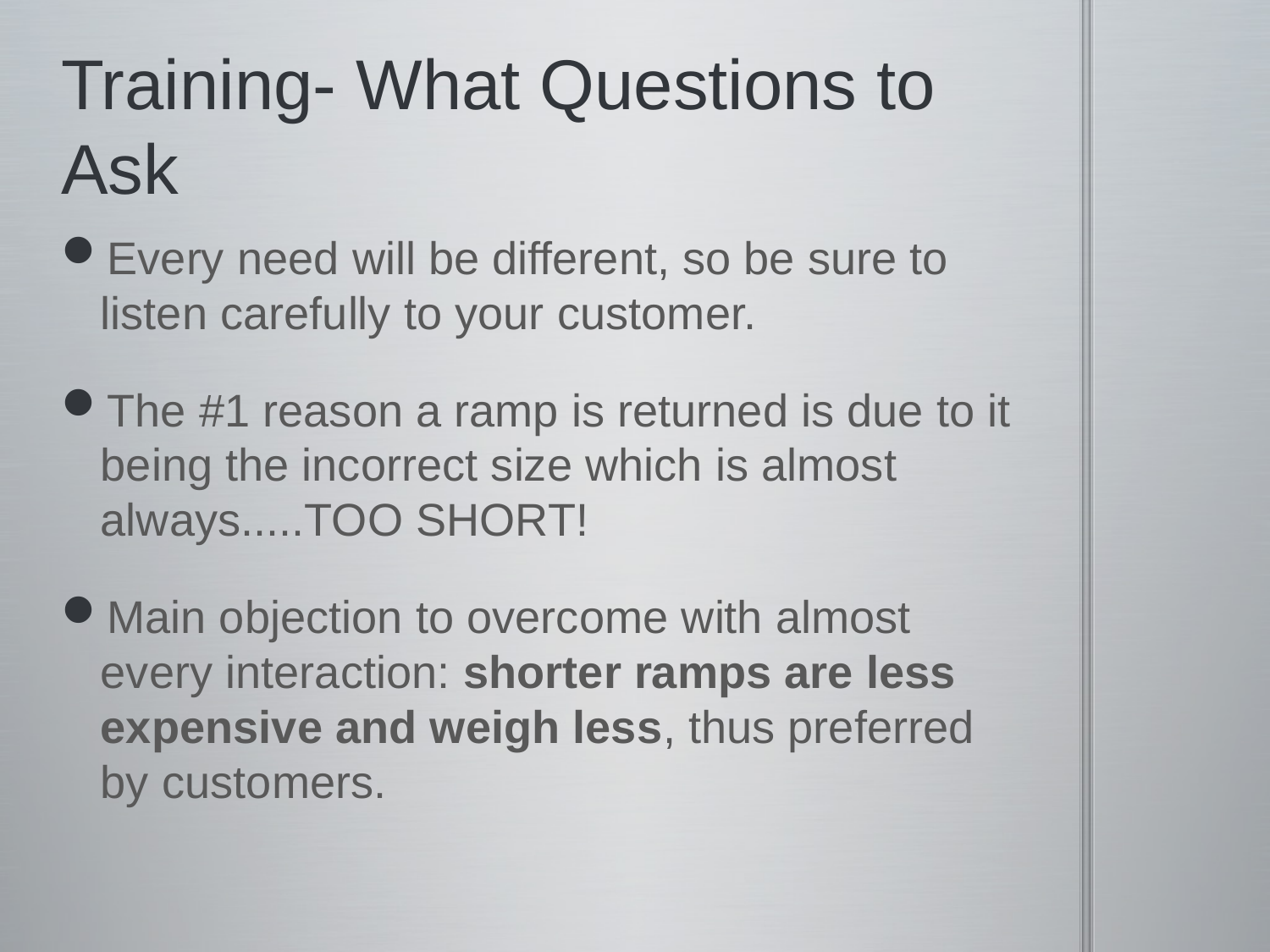

# Training- What Questions to Ask
Every need will be different, so be sure to listen carefully to your customer.
The #1 reason a ramp is returned is due to it being the incorrect size which is almost always.....TOO SHORT!
Main objection to overcome with almost every interaction: shorter ramps are less expensive and weigh less, thus preferred by customers.